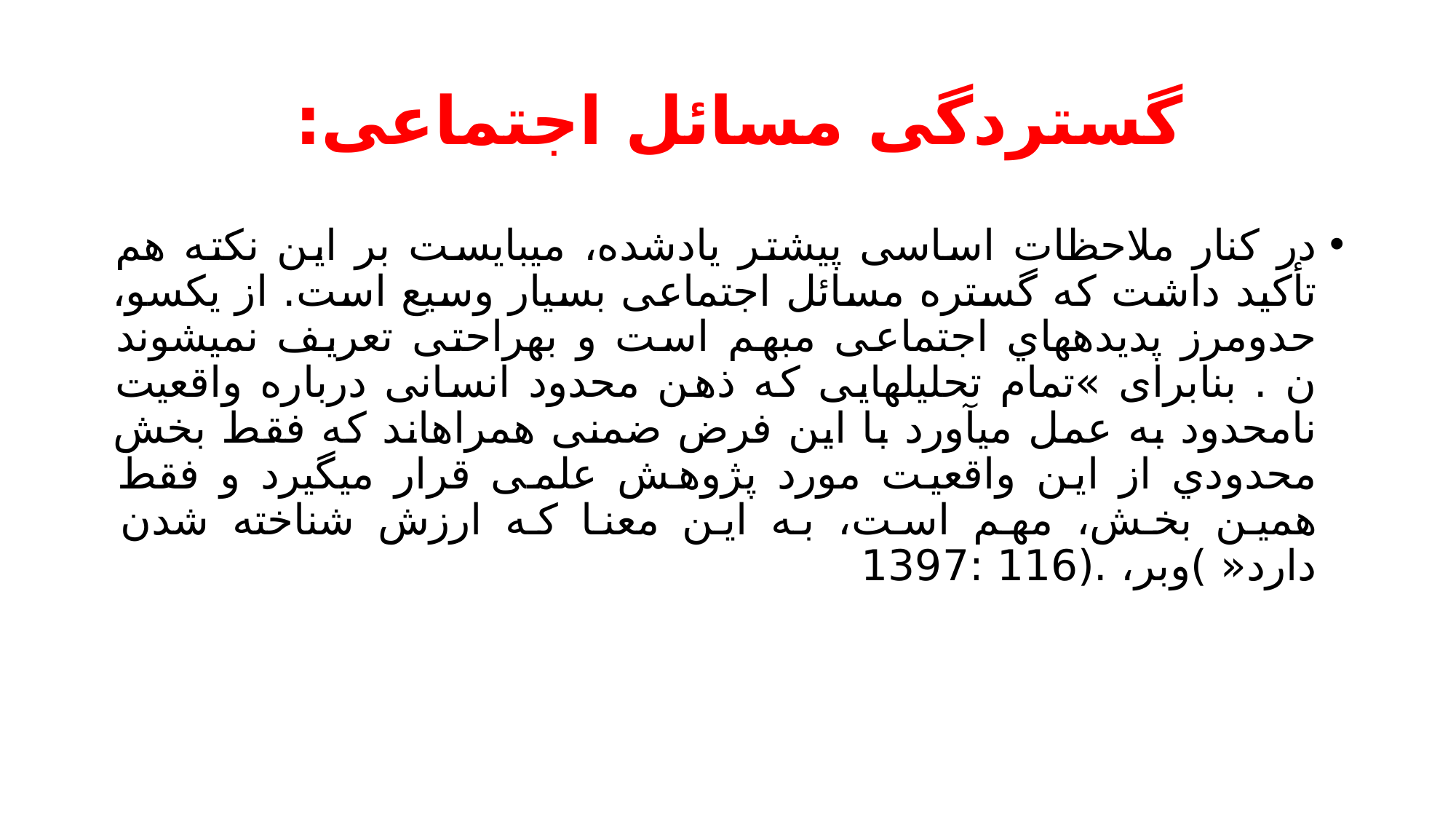

# گستردگی مسائل اجتماعی:
در کنار ملاحظات اساسی پیشتر یادشده، میبایست بر این نکته هم تأکید داشت که گستره مسائل اجتماعی بسیار وسیع است. از یکسو، حدومرز پدیدههاي اجتماعی مبهم است و بهراحتی تعریف نمیشوند ن . بنابرای »تمام تحلیلهایی که ذهن محدود انسانی درباره واقعیت نامحدود به عمل میآورد با این فرض ضمنی همراهاند که فقط بخش محدودي از این واقعیت مورد پژوهش علمی قرار میگیرد و فقط همین بخش، مهم است، به این معنا که ارزش شناخته شدن دارد« )وبر، .(116 :1397